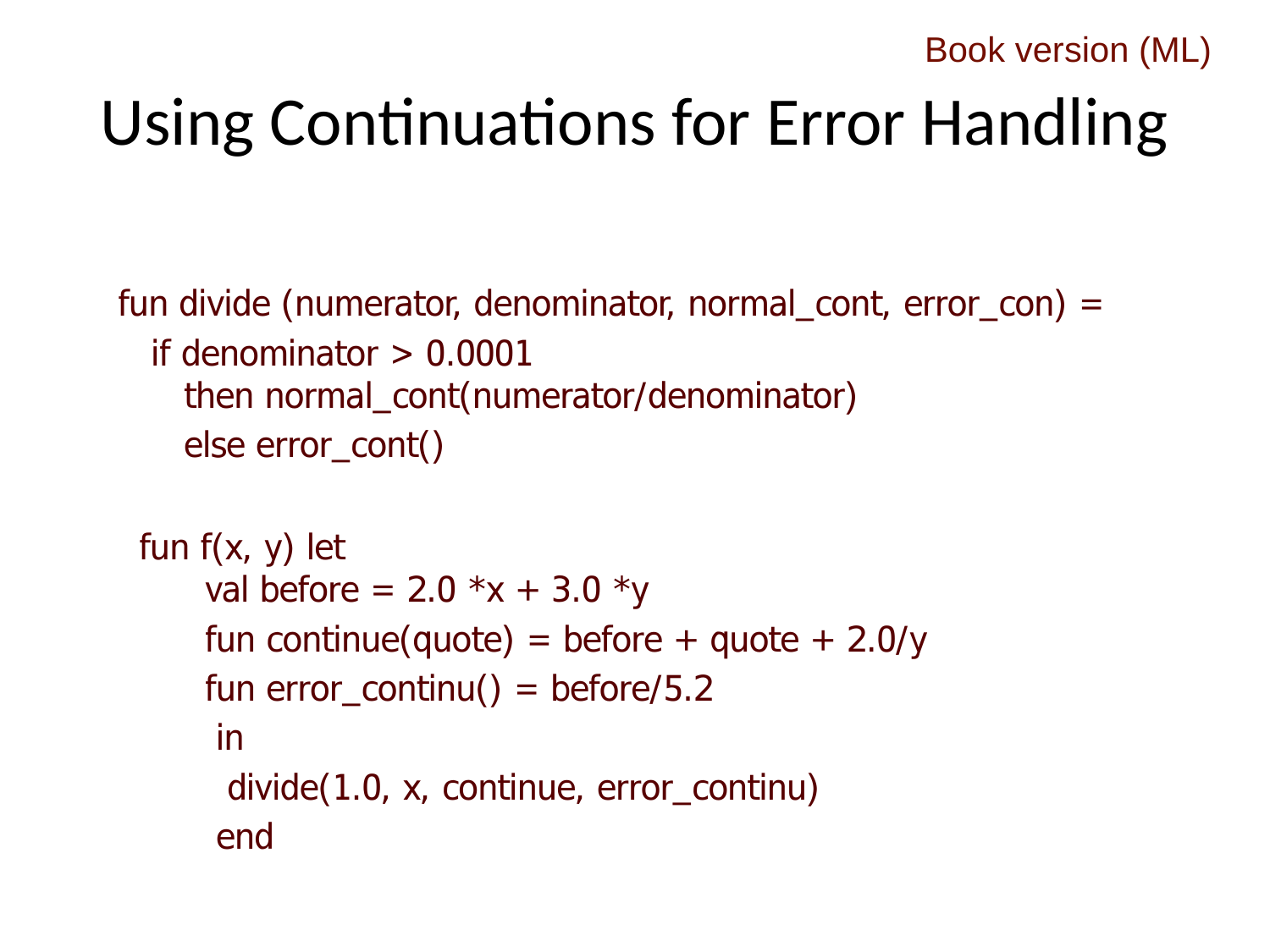

Book version (ML)
# Using Continuations for Error Handling
fun divide (numerator, denominator, normal_cont, error_con) =
   if denominator > 0.0001
      then normal_cont(numerator/denominator)
      else error_cont()
fun f(x, y) let
      val before = 2.0 *x + 3.0 *y
      fun continue(quote) = before + quote + 2.0/y
      fun error_continu() = before/5.2
       in
        divide(1.0, x, continue, error_continu)
       end